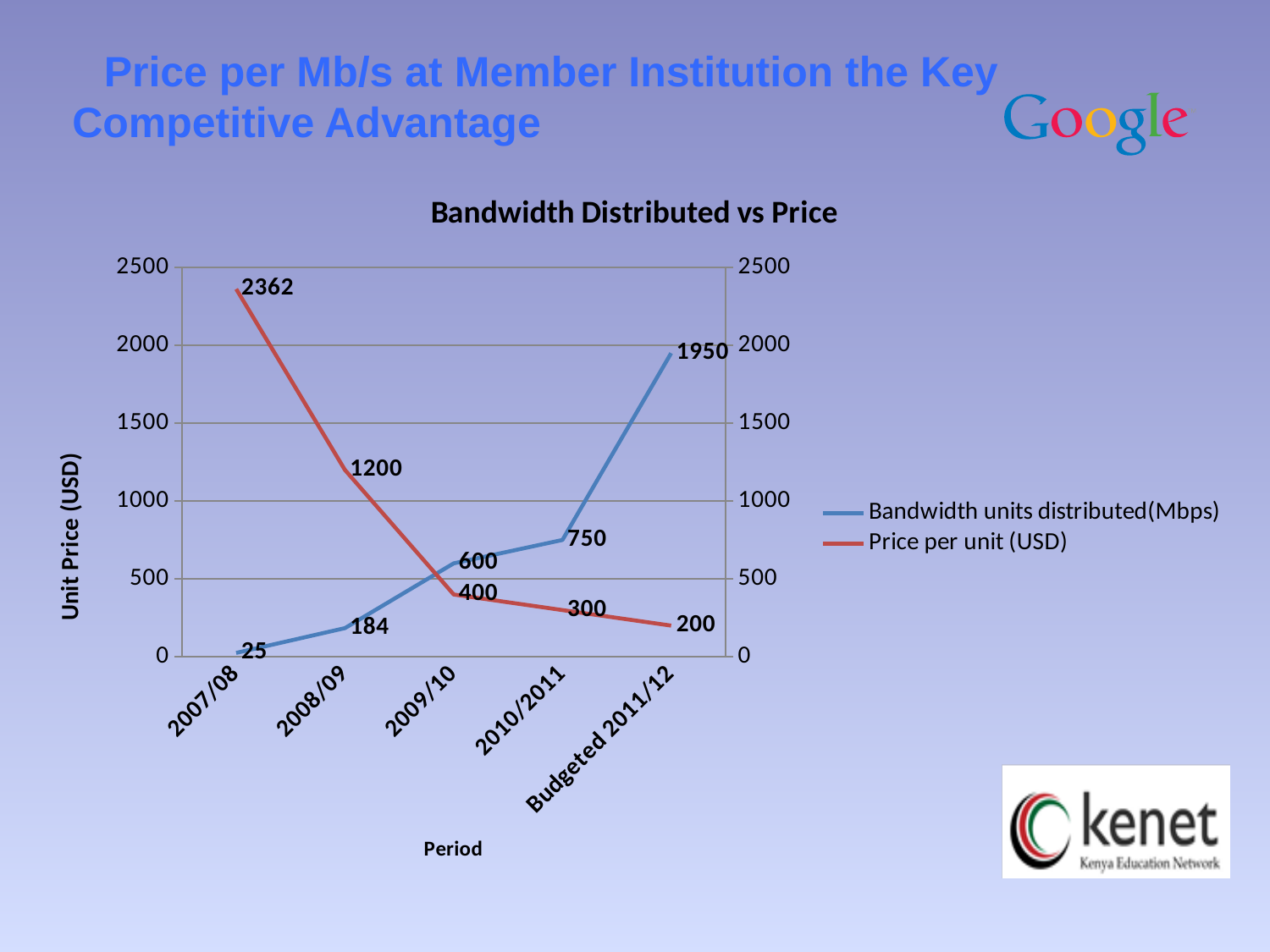

# Price per Mb/s at Member Institution the Key Competitive Advantage

### Chart: Bandwidth Distributed vs Price

| Category | Bandwidth units distributed(Mbps) | Price per unit (USD) |
|---|---|---|
| 2007/08 | 25.0 | 2362.0 |
| 2008/09 | 184.0 | 1200.0 |
| 2009/10 | 600.0 | 400.0 |
| 2010/2011 | 750.0 | 300.0 |
| Budgeted 2011/12 | 1950.0 | 200.0 |